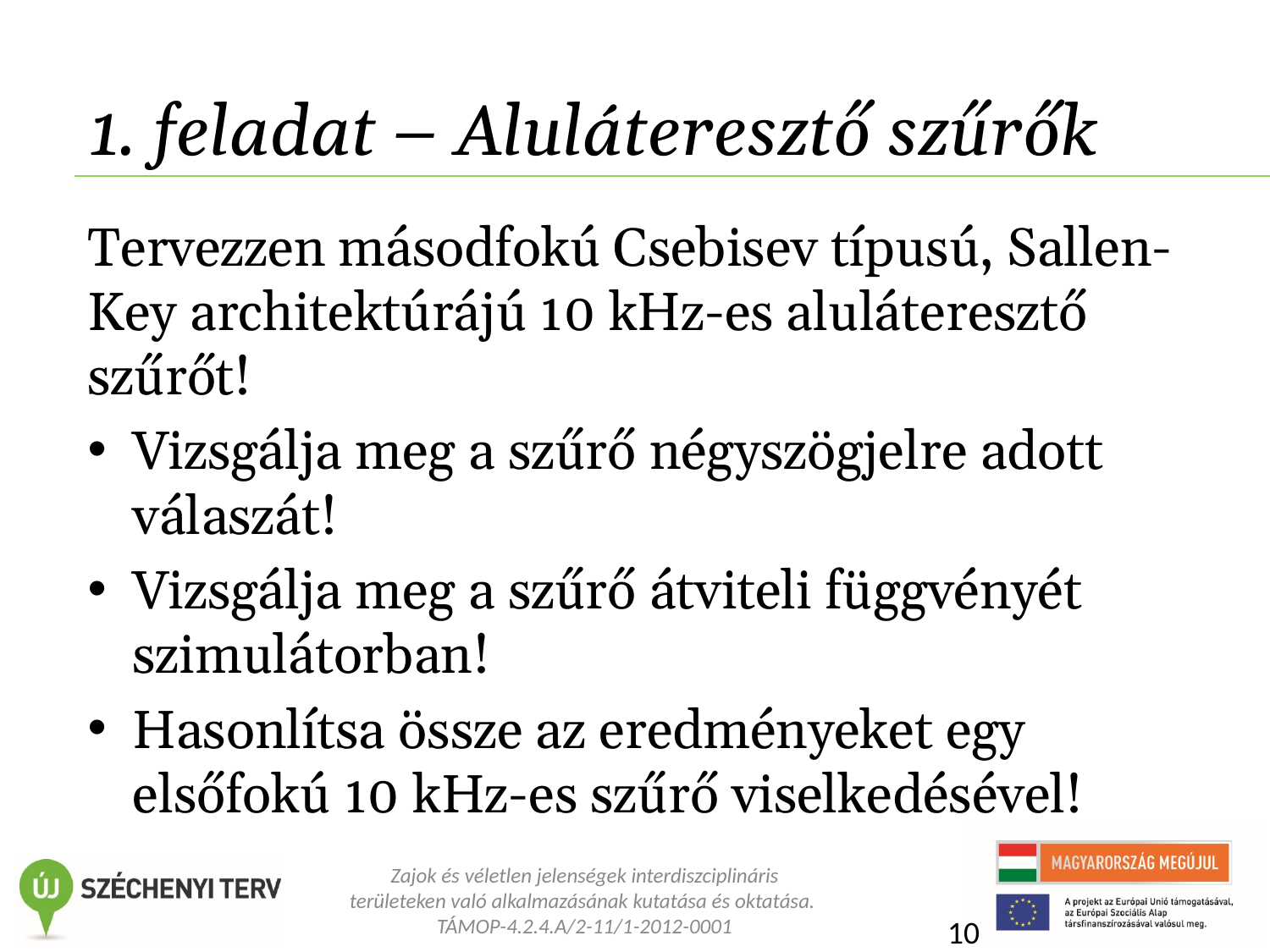

# 1. feladat – Aluláteresztő szűrők
Tervezzen másodfokú Csebisev típusú, Sallen-Key architektúrájú 10 kHz-es aluláteresztő szűrőt!
Vizsgálja meg a szűrő négyszögjelre adott válaszát!
Vizsgálja meg a szűrő átviteli függvényét szimulátorban!
Hasonlítsa össze az eredményeket egy elsőfokú 10 kHz-es szűrő viselkedésével!
10